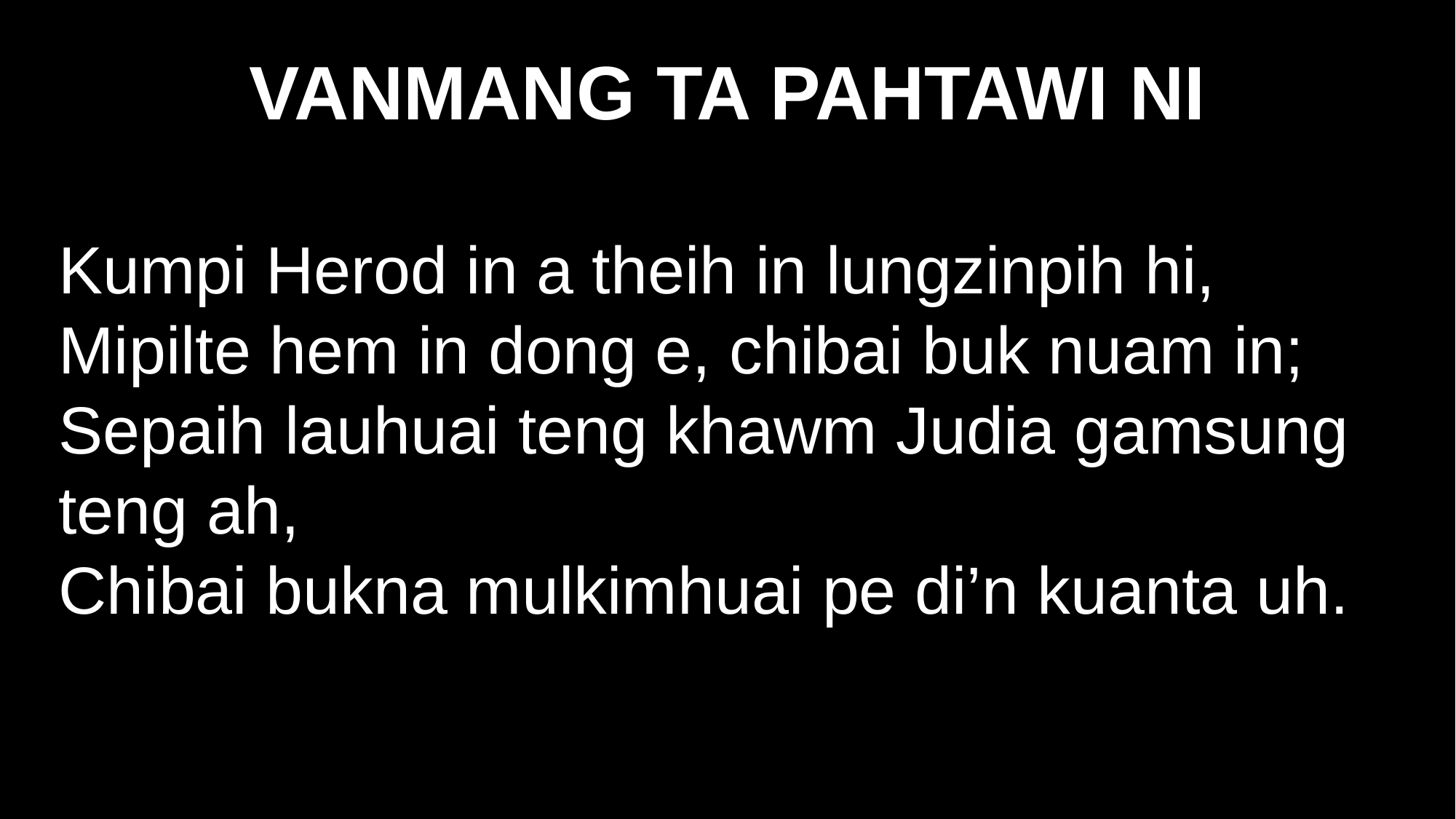

# VANMANG TA PAHTAWI NI
Kumpi Herod in a theih in lungzinpih hi,
Mipilte hem in dong e, chibai buk nuam in;
Sepaih lauhuai teng khawm Judia gamsung teng ah,
Chibai bukna mulkimhuai pe di’n kuanta uh.